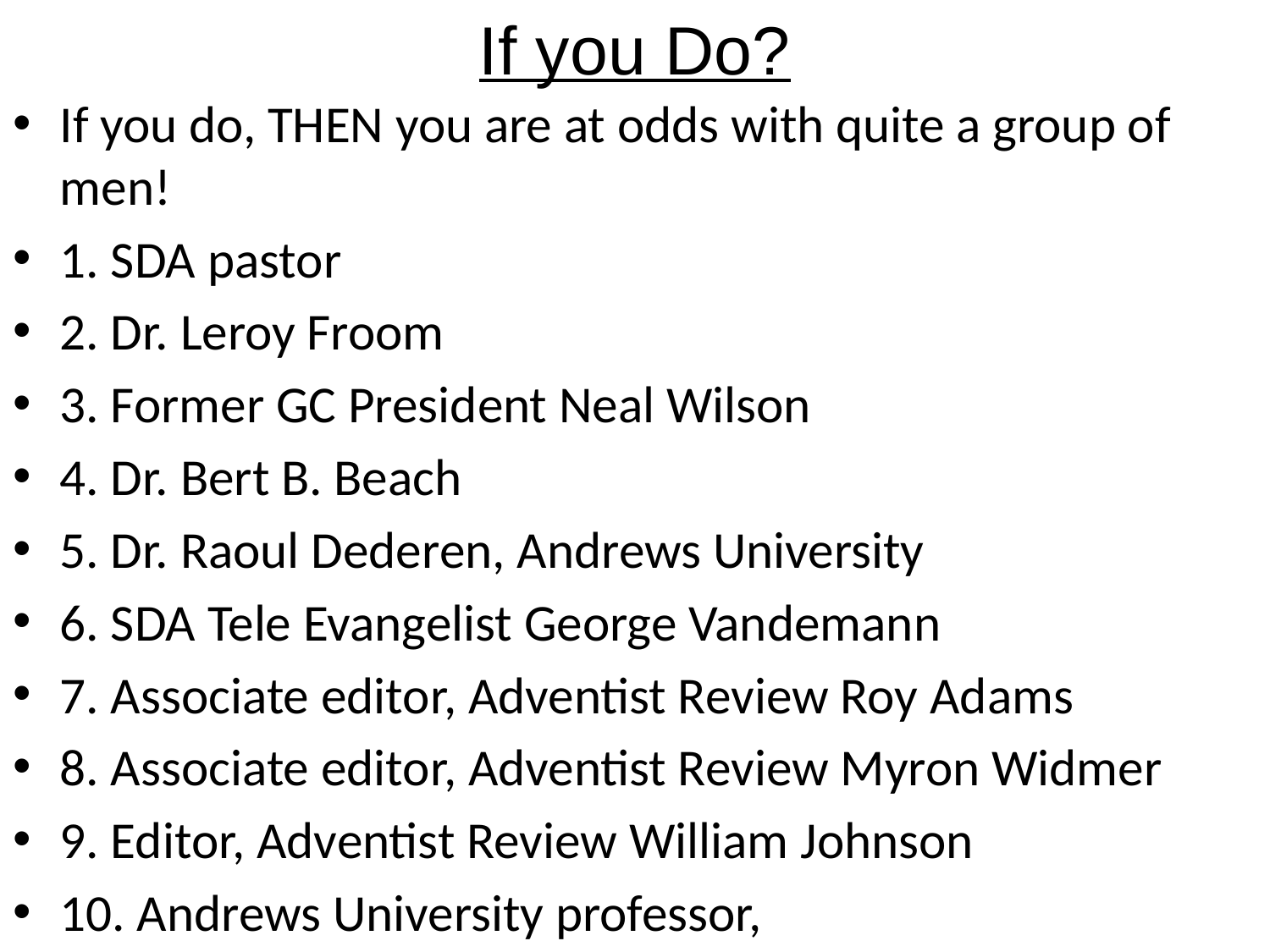

# If you Do?
If you do, THEN you are at odds with quite a group of men!
1. SDA pastor
2. Dr. Leroy Froom
3. Former GC President Neal Wilson
4. Dr. Bert B. Beach
5. Dr. Raoul Dederen, Andrews University
6. SDA Tele Evangelist George Vandemann
7. Associate editor, Adventist Review Roy Adams
8. Associate editor, Adventist Review Myron Widmer
9. Editor, Adventist Review William Johnson
10. Andrews University professor,